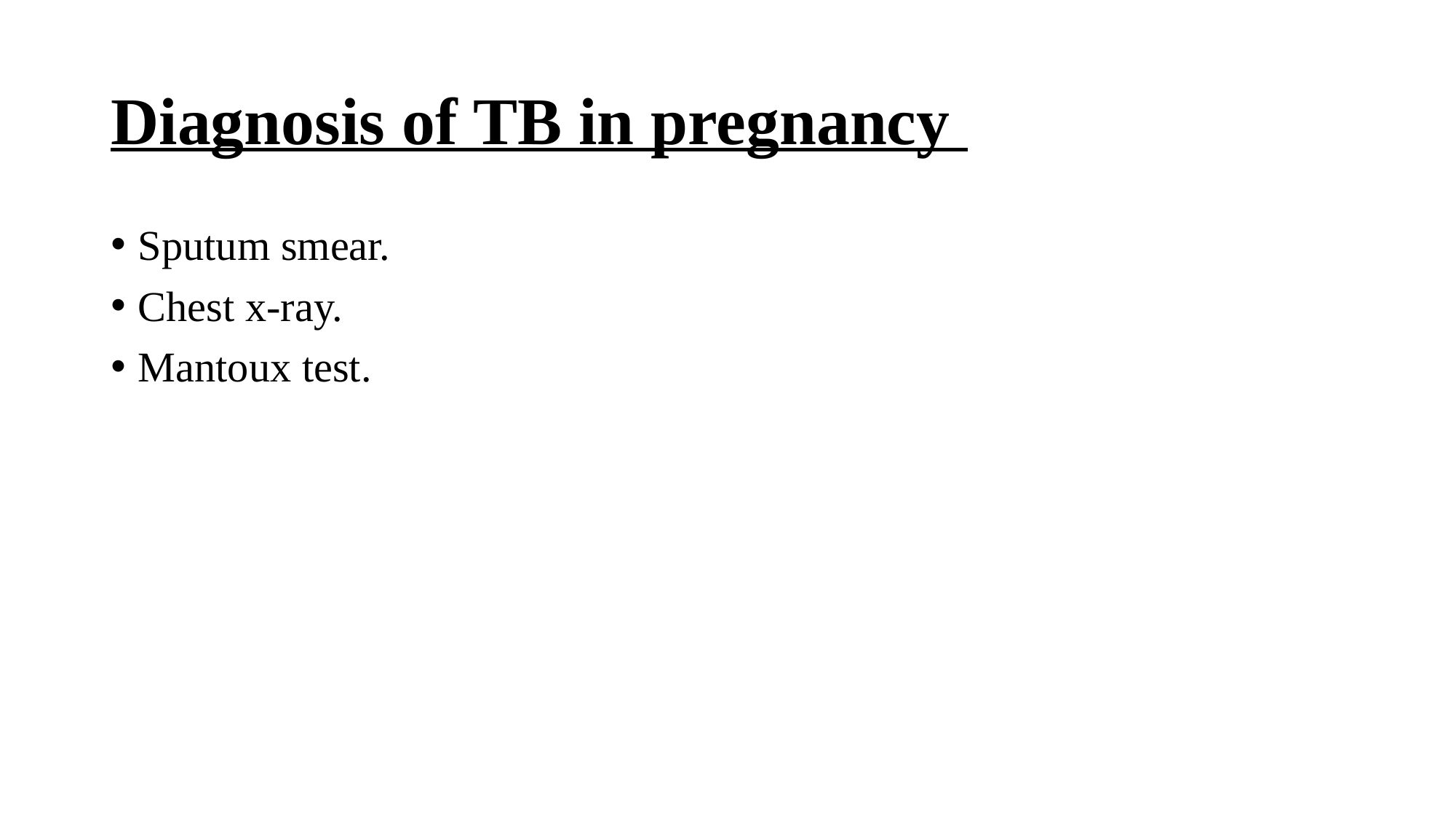

# Diagnosis of TB in pregnancy
Sputum smear.
Chest x-ray.
Mantoux test.